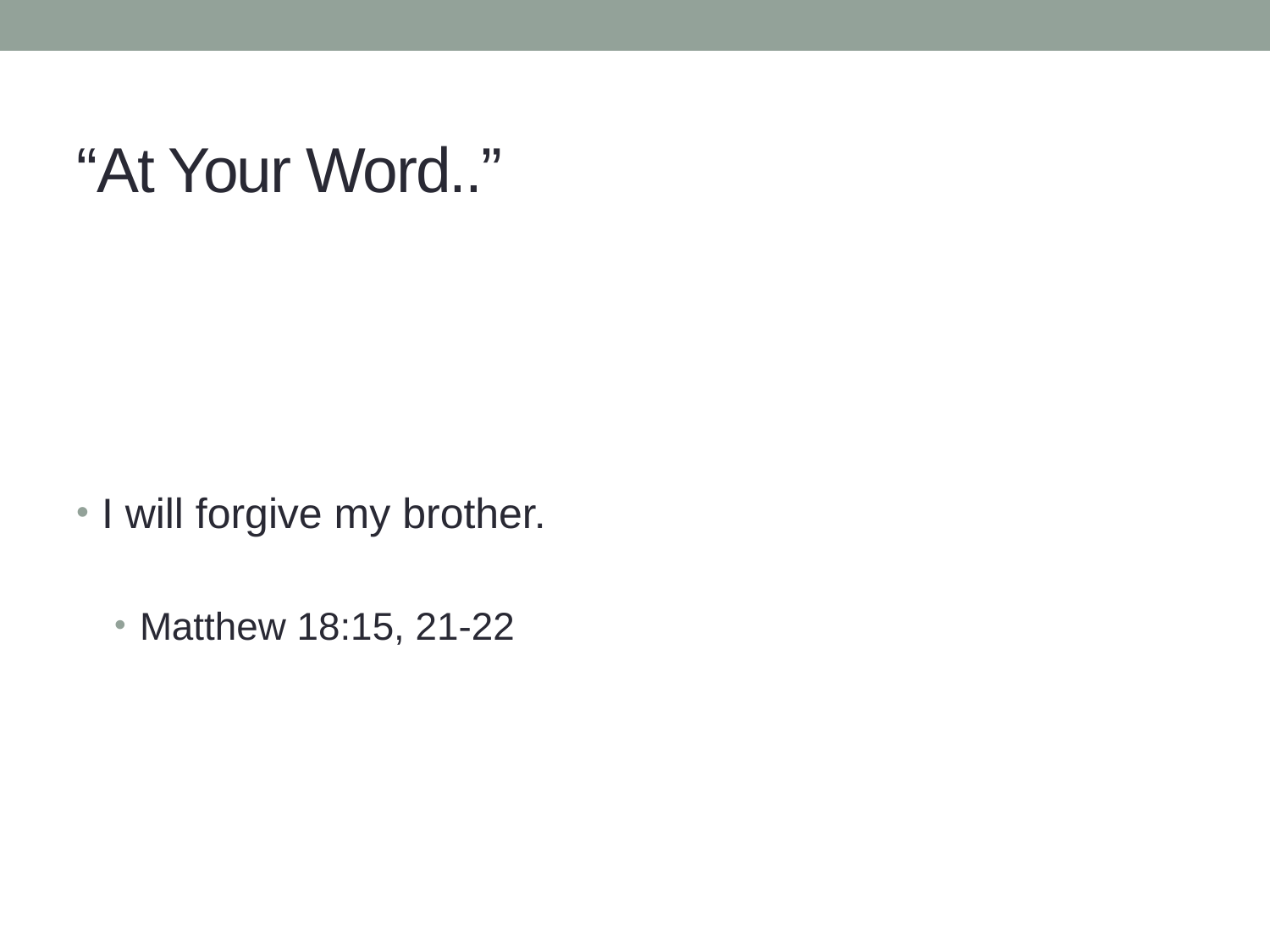

# “At Your Word..”
I will forgive my brother.
Matthew 18:15, 21-22